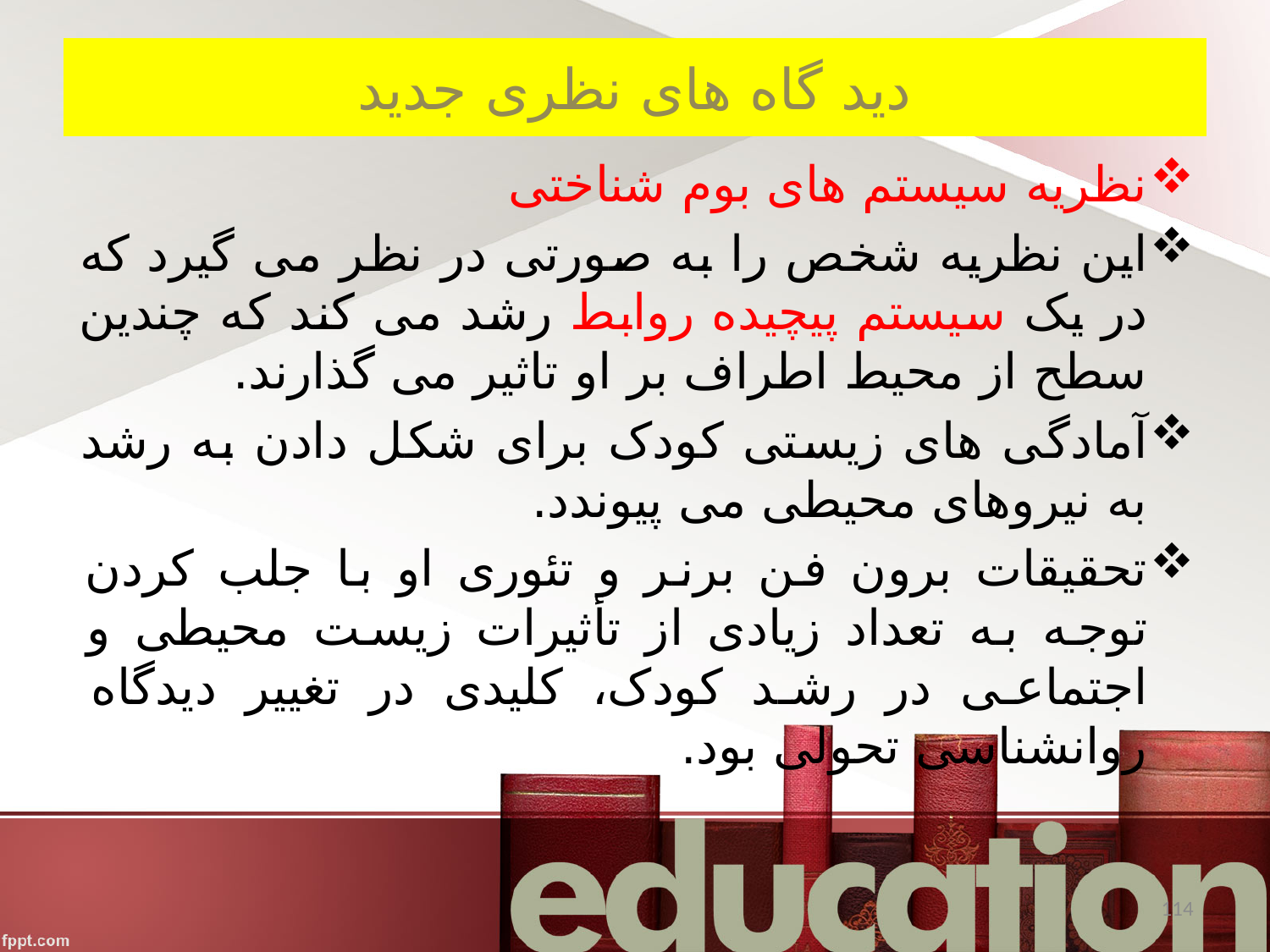

# دید گاه های نظری جدید
نظریه سیستم های بوم شناختی
این نظریه شخص را به صورتی در نظر می گیرد که در یک سیستم پیچیده روابط رشد می کند که چندین سطح از محیط اطراف بر او تاثیر می گذارند.
آمادگی های زیستی کودک برای شکل دادن به رشد به نیروهای محیطی می پیوندد.
تحقیقات برون فن برنر و تئوری او با جلب کردن توجه به تعداد زیادی از تأثیرات زیست محیطی و اجتماعی در رشد کودک، کلیدی در تغییر دیدگاه روانشناسی تحولی بود.

114